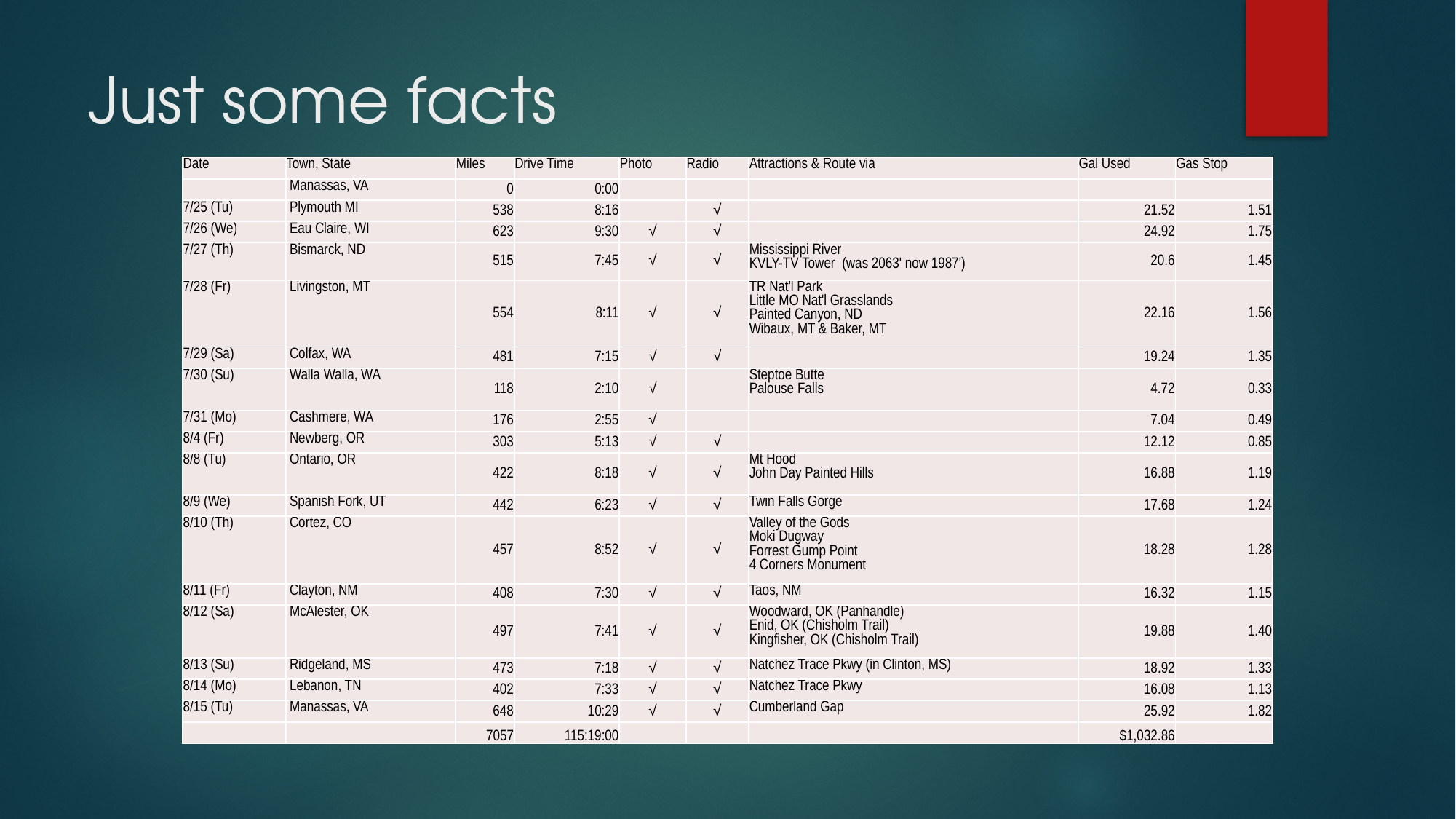

# Just some facts
| Date | Town, State | Miles | Drive Time | Photo | Radio | Attractions & Route via | Gal Used | Gas Stop |
| --- | --- | --- | --- | --- | --- | --- | --- | --- |
|  | Manassas, VA | 0 | 0:00 |  |  |  |  |  |
| 7/25 (Tu) | Plymouth MI | 538 | 8:16 |  | √ |  | 21.52 | 1.51 |
| 7/26 (We) | Eau Claire, WI | 623 | 9:30 | √ | √ |  | 24.92 | 1.75 |
| 7/27 (Th) | Bismarck, ND | 515 | 7:45 | √ | √ | Mississippi River KVLY-TV Tower (was 2063' now 1987') | 20.6 | 1.45 |
| 7/28 (Fr) | Livingston, MT | 554 | 8:11 | √ | √ | TR Nat'l Park Little MO Nat'l Grasslands Painted Canyon, ND Wibaux, MT & Baker, MT | 22.16 | 1.56 |
| 7/29 (Sa) | Colfax, WA | 481 | 7:15 | √ | √ |  | 19.24 | 1.35 |
| 7/30 (Su) | Walla Walla, WA | 118 | 2:10 | √ |  | Steptoe Butte Palouse Falls | 4.72 | 0.33 |
| 7/31 (Mo) | Cashmere, WA | 176 | 2:55 | √ |  |  | 7.04 | 0.49 |
| 8/4 (Fr) | Newberg, OR | 303 | 5:13 | √ | √ |  | 12.12 | 0.85 |
| 8/8 (Tu) | Ontario, OR | 422 | 8:18 | √ | √ | Mt Hood John Day Painted Hills | 16.88 | 1.19 |
| 8/9 (We) | Spanish Fork, UT | 442 | 6:23 | √ | √ | Twin Falls Gorge | 17.68 | 1.24 |
| 8/10 (Th) | Cortez, CO | 457 | 8:52 | √ | √ | Valley of the Gods Moki Dugway Forrest Gump Point 4 Corners Monument | 18.28 | 1.28 |
| 8/11 (Fr) | Clayton, NM | 408 | 7:30 | √ | √ | Taos, NM | 16.32 | 1.15 |
| 8/12 (Sa) | McAlester, OK | 497 | 7:41 | √ | √ | Woodward, OK (Panhandle) Enid, OK (Chisholm Trail) Kingfisher, OK (Chisholm Trail) | 19.88 | 1.40 |
| 8/13 (Su) | Ridgeland, MS | 473 | 7:18 | √ | √ | Natchez Trace Pkwy (in Clinton, MS) | 18.92 | 1.33 |
| 8/14 (Mo) | Lebanon, TN | 402 | 7:33 | √ | √ | Natchez Trace Pkwy | 16.08 | 1.13 |
| 8/15 (Tu) | Manassas, VA | 648 | 10:29 | √ | √ | Cumberland Gap | 25.92 | 1.82 |
|  |  | 7057 | 115:19:00 |  |  |  | $1,032.86 |  |